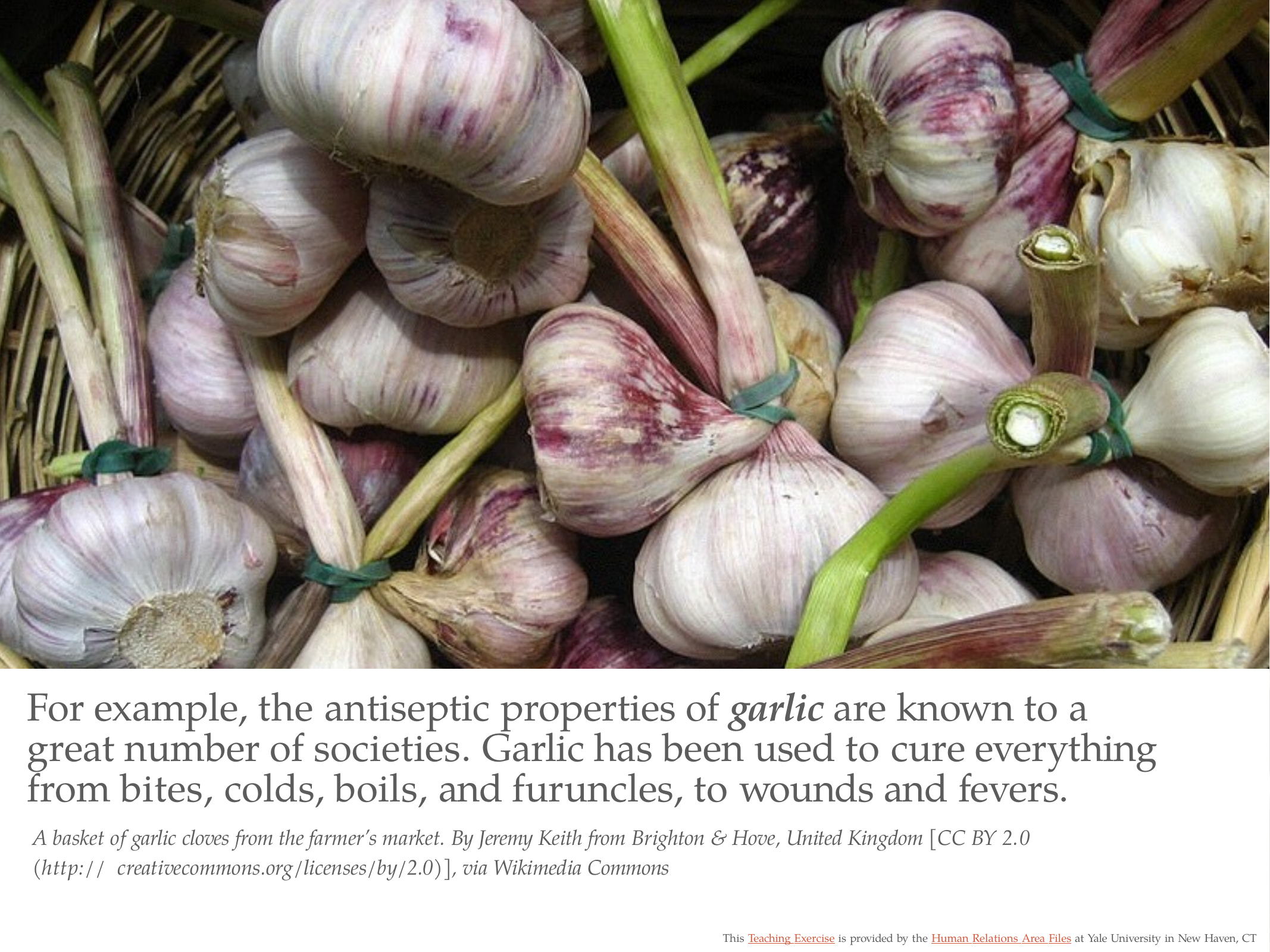

For example, the antiseptic properties of garlic are known to a  great number of societies. Garlic has been used to cure everything  from bites, colds, boils, and furuncles, to wounds and fevers.
A basket of garlic cloves from the farmer’s market. By Jeremy Keith from Brighton & Hove, United Kingdom [CC BY 2.0 (http://  creativecommons.org/licenses/by/2.0)], via Wikimedia Commons
This Teaching Exercise is provided by the Human Relations Area Files at Yale University in New Haven, CT